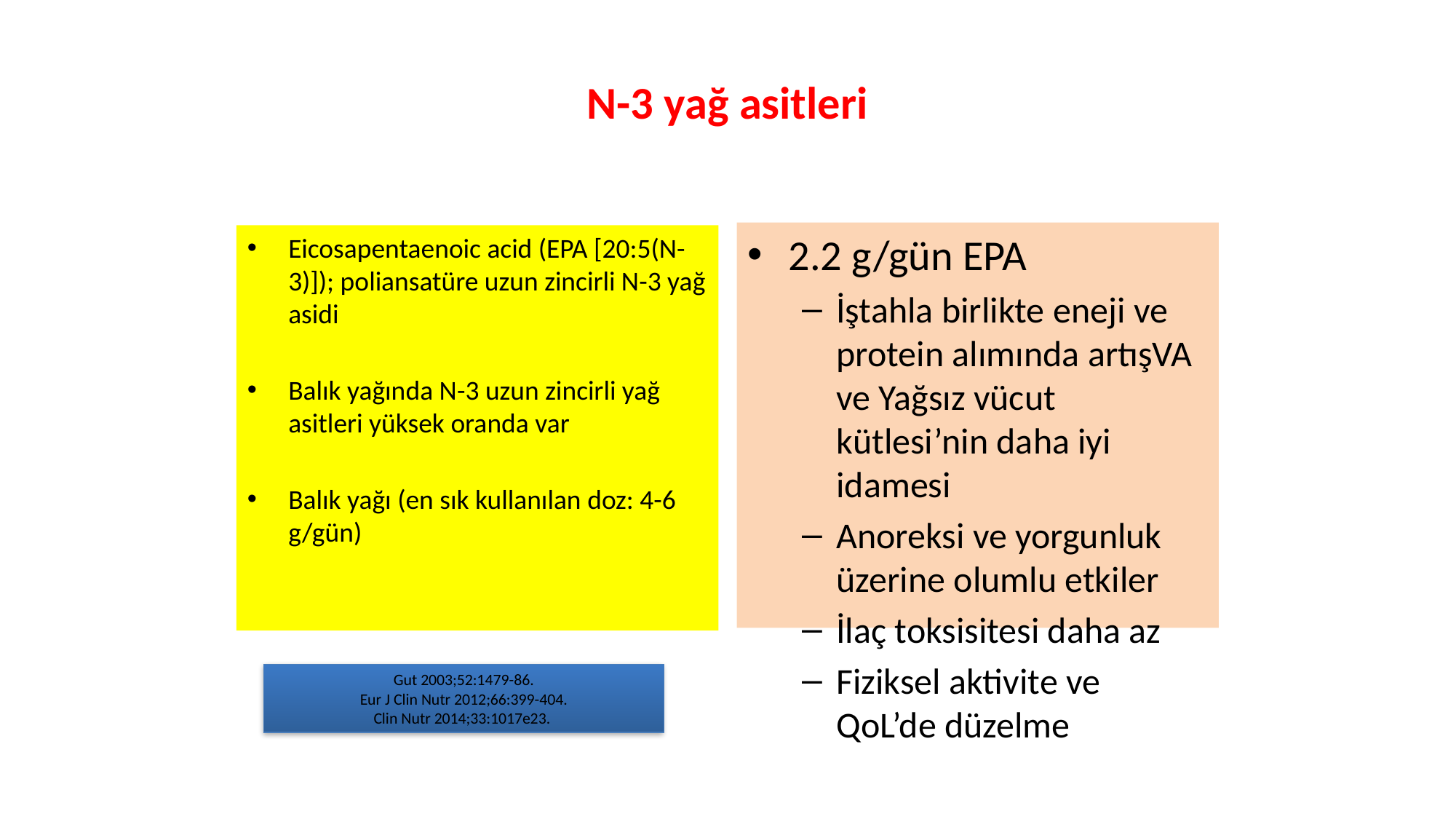

# N-3 yağ asitleri
2.2 g/gün EPA
İştahla birlikte eneji ve protein alımında artışVA ve Yağsız vücut kütlesi’nin daha iyi idamesi
Anoreksi ve yorgunluk üzerine olumlu etkiler
İlaç toksisitesi daha az
Fiziksel aktivite ve QoL’de düzelme

Eicosapentaenoic acid (EPA [20:5(N-3)]); poliansatüre uzun zincirli N-3 yağ asidi

Balık yağında N-3 uzun zincirli yağ asitleri yüksek oranda var

Balık yağı (en sık kullanılan doz: 4-6 g/gün)

Gut 2003;52:1479-86.
Eur J Clin Nutr 2012;66:399-404.
Clin Nutr 2014;33:1017e23.